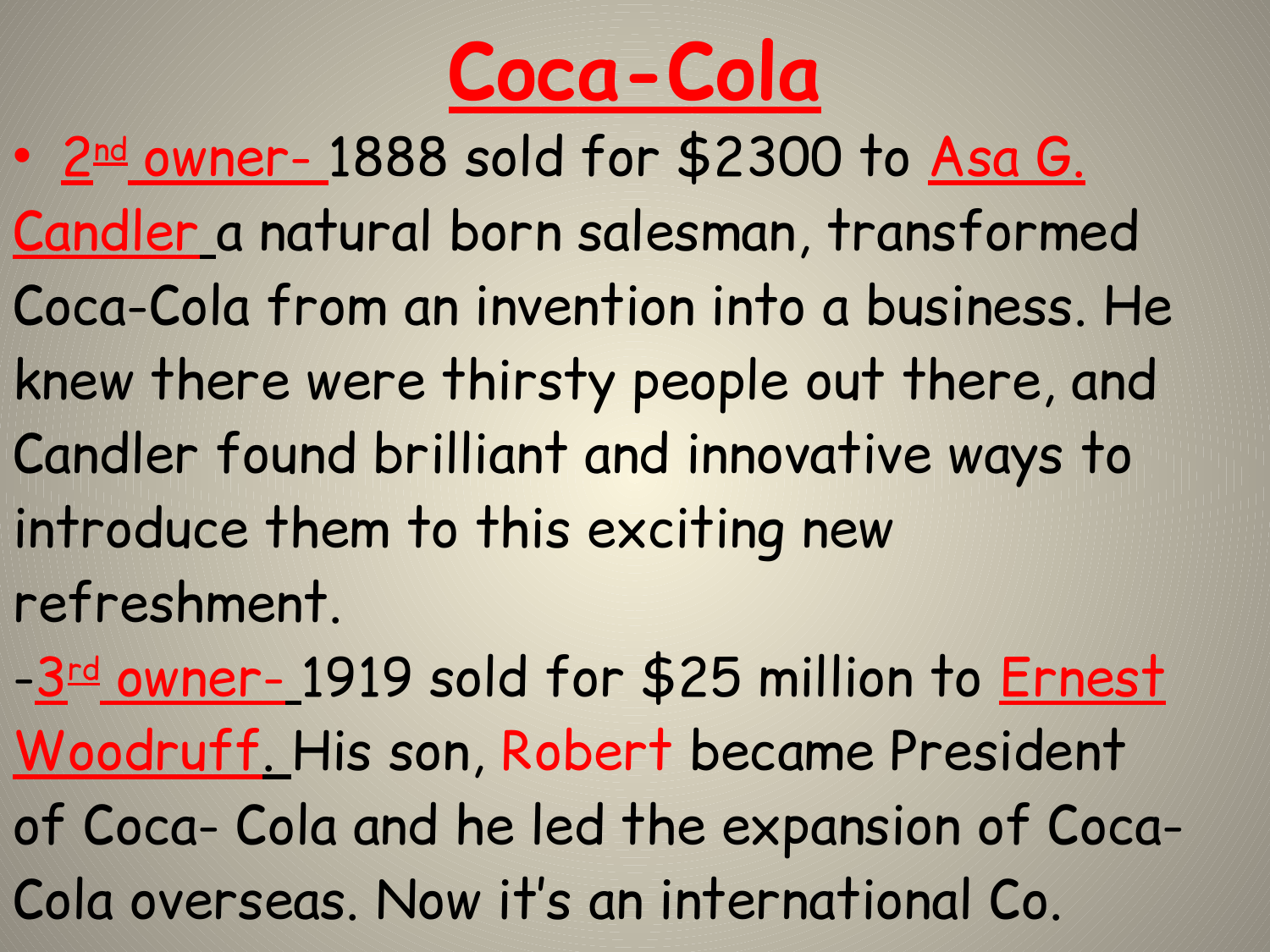

# Coca-Cola
2nd owner- 1888 sold for $2300 to Asa G.
Candler a natural born salesman, transformed
Coca-Cola from an invention into a business. He
knew there were thirsty people out there, and
Candler found brilliant and innovative ways to
introduce them to this exciting new
refreshment.
-3rd owner- 1919 sold for $25 million to Ernest
Woodruff. His son, Robert became President
of Coca- Cola and he led the expansion of Coca-
Cola overseas. Now it’s an international Co.